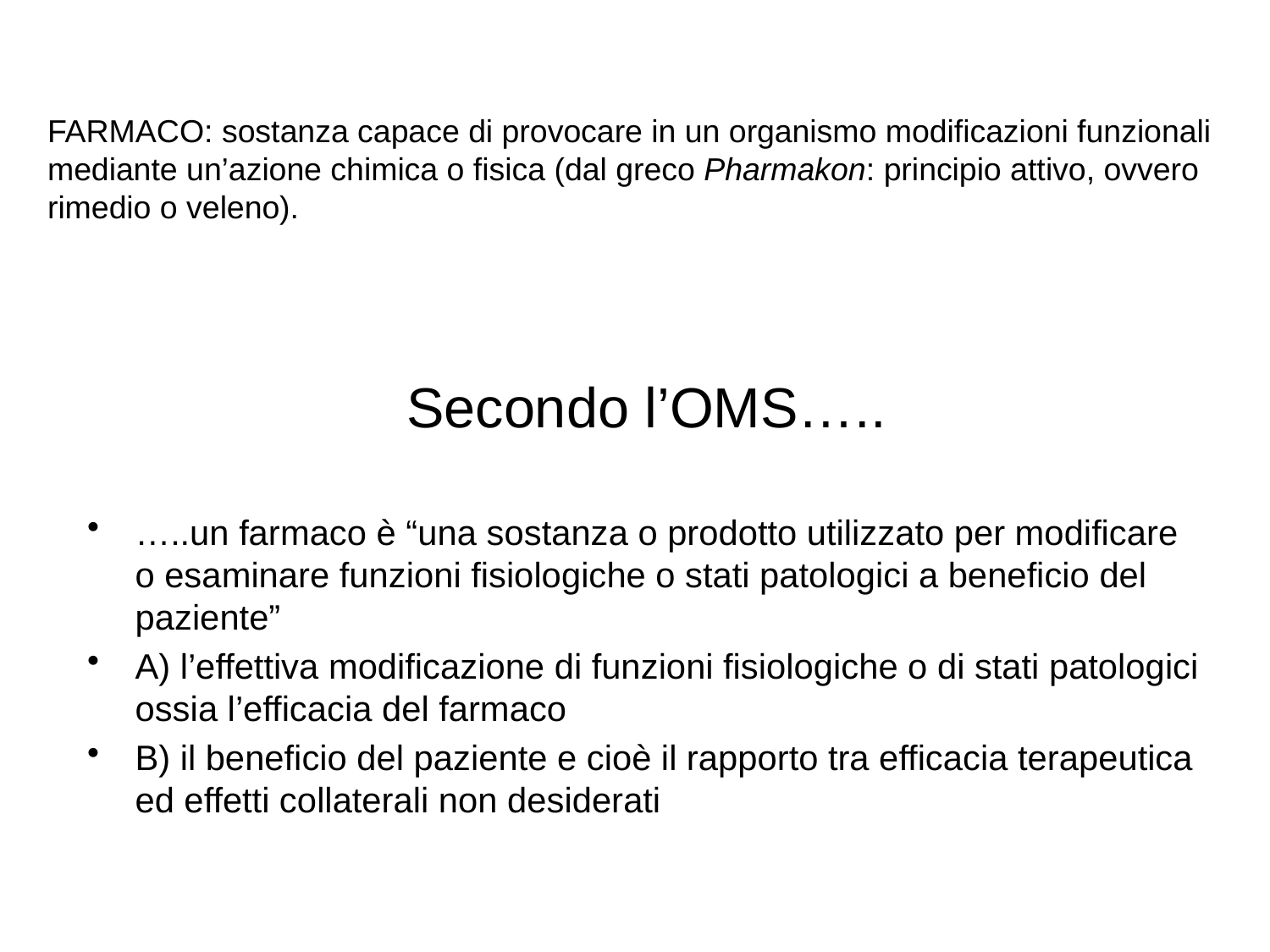

FARMACO: sostanza capace di provocare in un organismo modificazioni funzionali mediante un’azione chimica o fisica (dal greco Pharmakon: principio attivo, ovvero rimedio o veleno).
Secondo l’OMS…..
…..un farmaco è “una sostanza o prodotto utilizzato per modificare o esaminare funzioni fisiologiche o stati patologici a beneficio del paziente”
A) l’effettiva modificazione di funzioni fisiologiche o di stati patologici ossia l’efficacia del farmaco
B) il beneficio del paziente e cioè il rapporto tra efficacia terapeutica ed effetti collaterali non desiderati